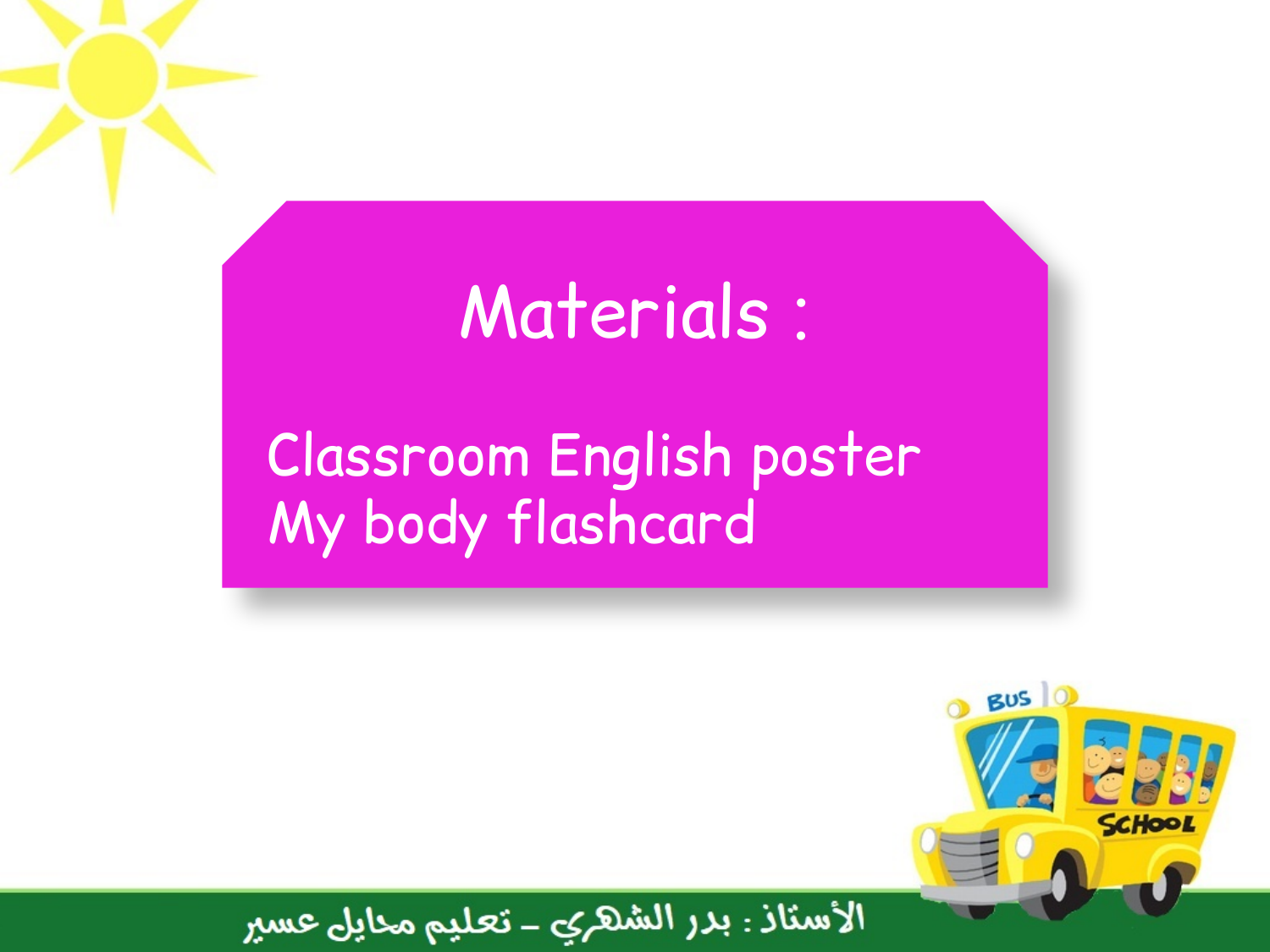

Materials :

Classroom English poster
My body flashcard